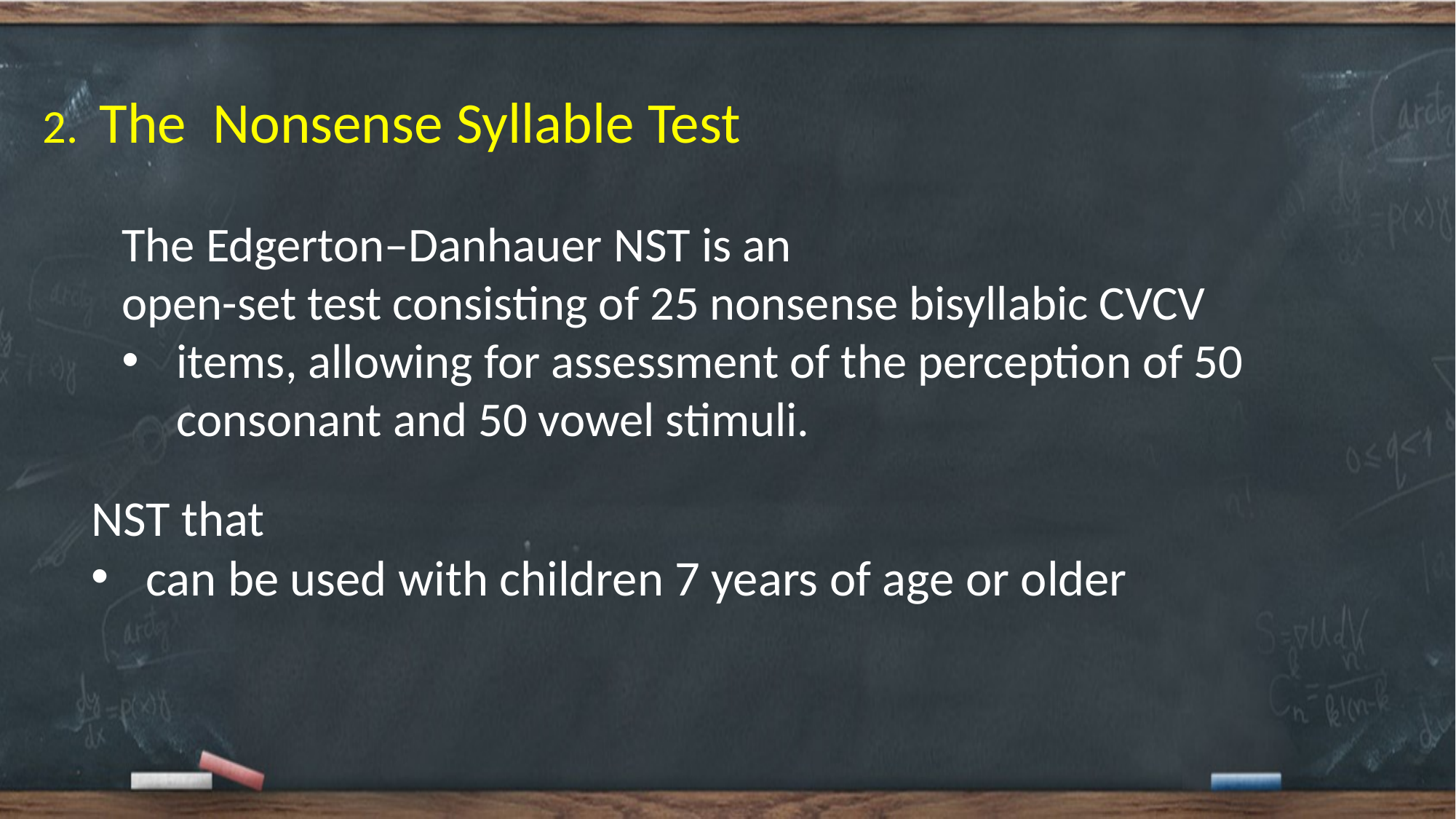

2.  The  Nonsense Syllable Test
The Edgerton–Danhauer NST is an
open-set test consisting of 25 nonsense bisyllabic CVCV
items, allowing for assessment of the perception of 50 consonant and 50 vowel stimuli.
NST that
can be used with children 7 years of age or older